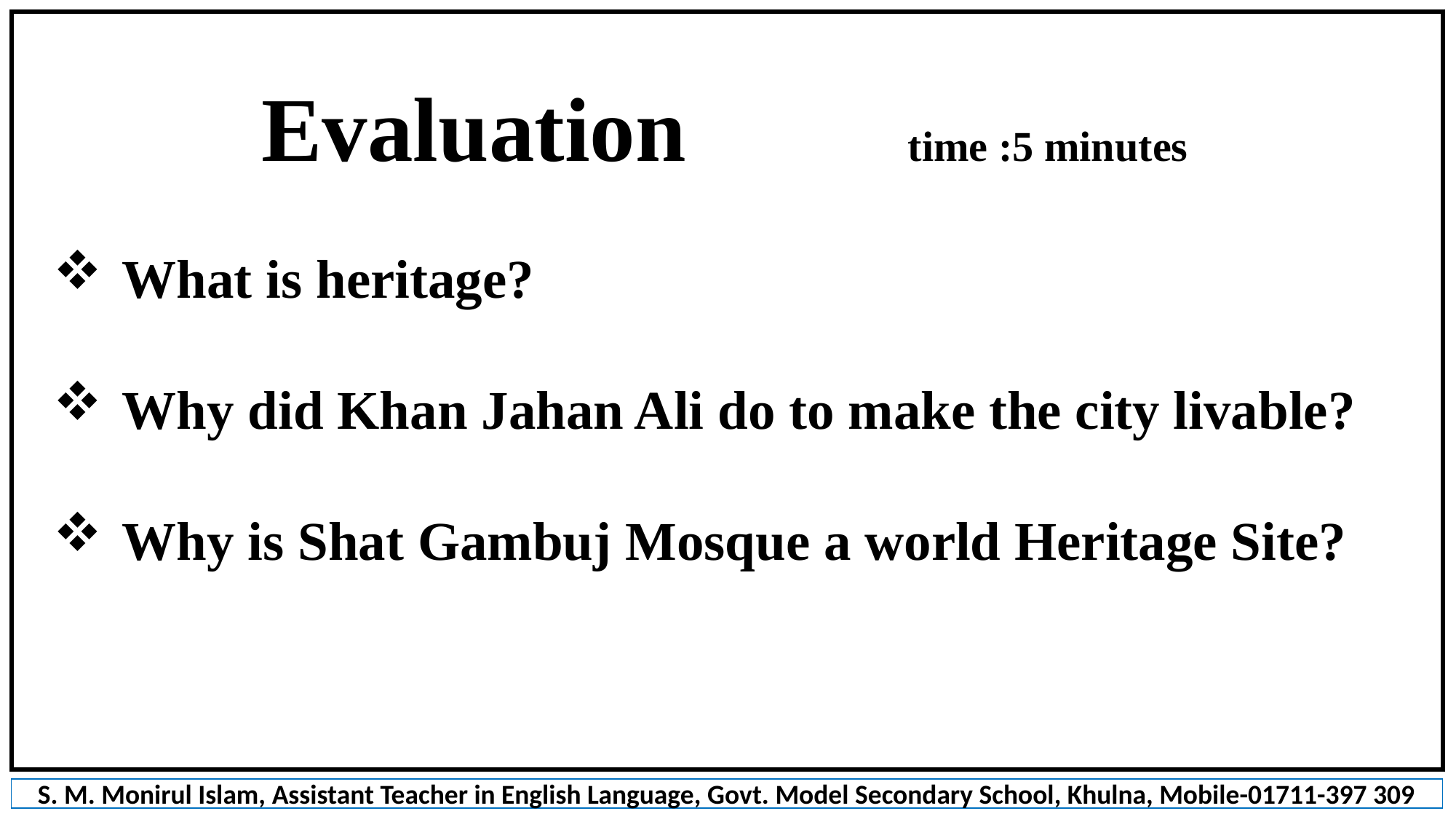

Evaluation                     time :5 minutes
What is heritage?

Why did Khan Jahan Ali do to make the city livable?

Why is Shat Gambuj Mosque a world Heritage Site?